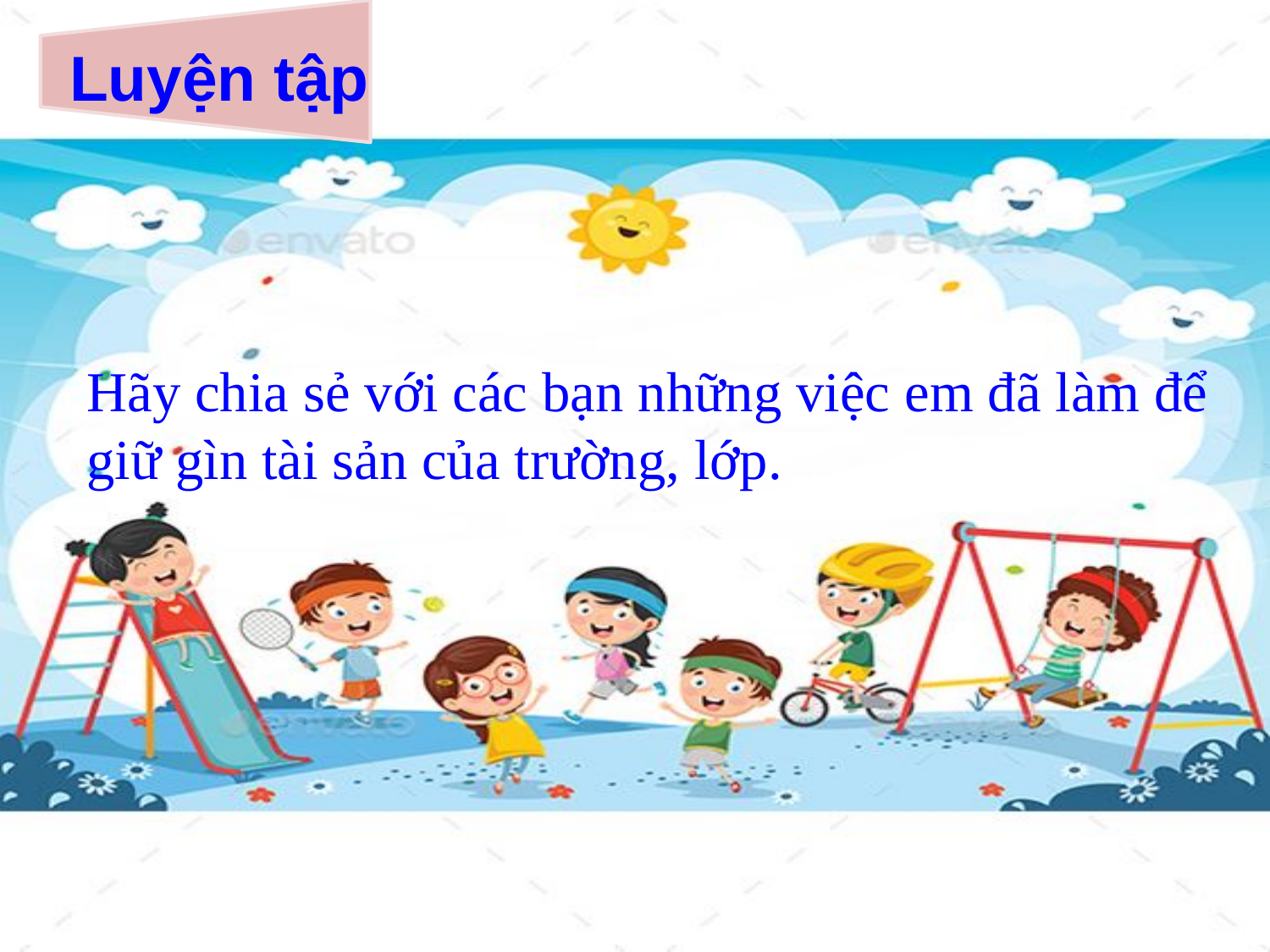

# Luyện tập
Hãy chia sẻ với các bạn những việc em đã làm để giữ gìn tài sản của trường, lớp.